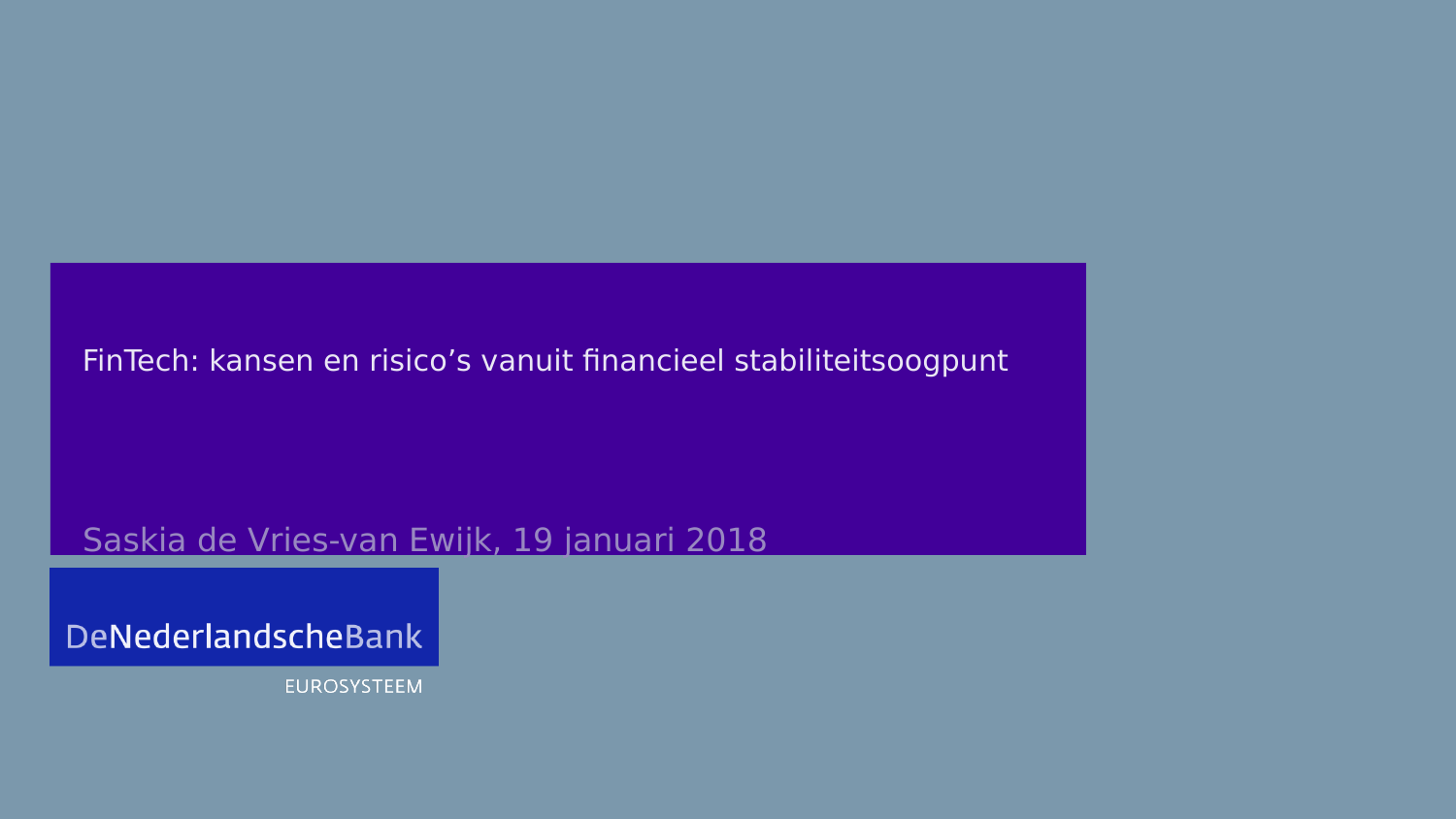

# FinTech: kansen en risico’s vanuit financieel stabiliteitsoogpunt
Saskia de Vries-van Ewijk, 19 januari 2018